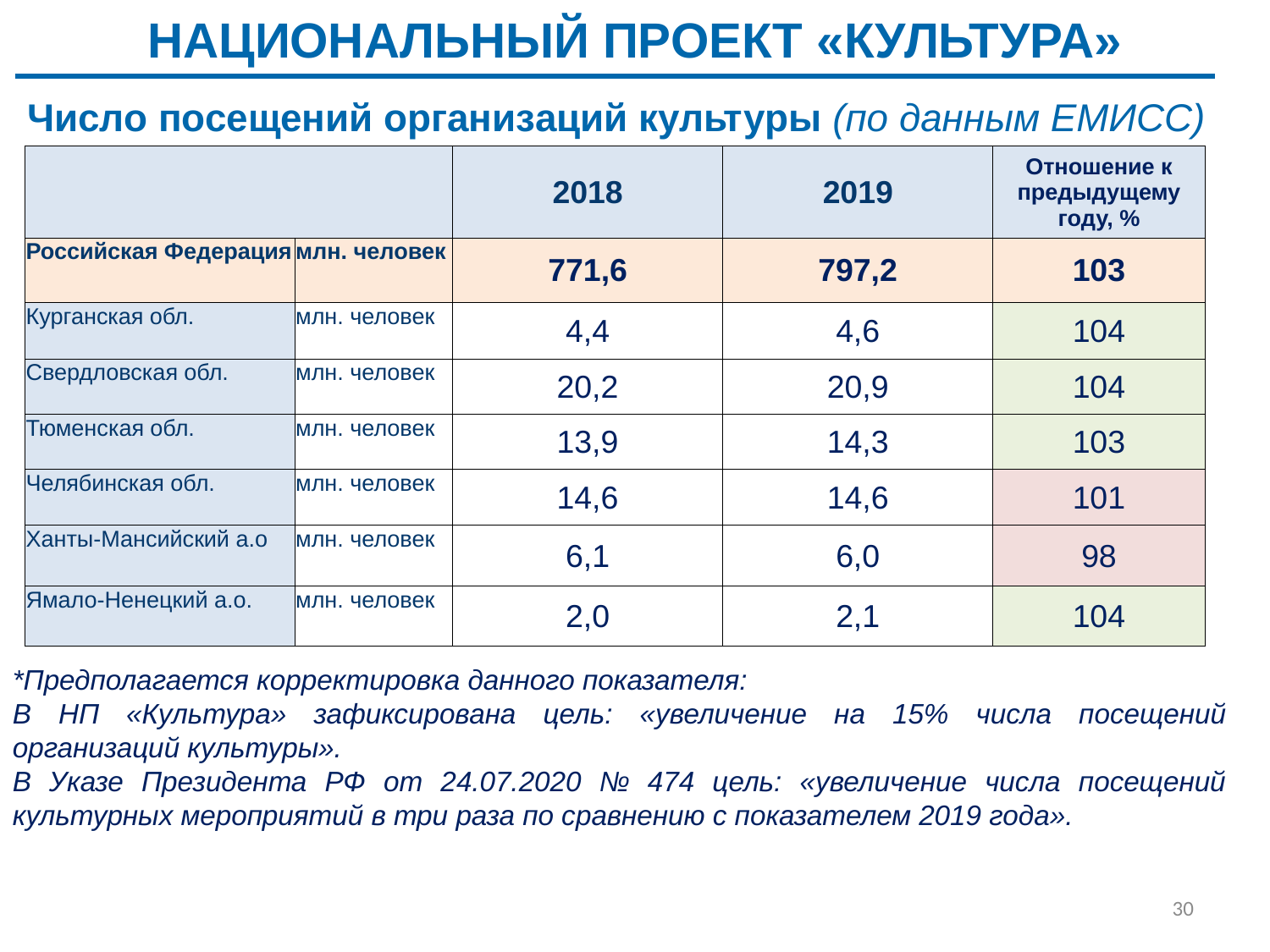

НАЦИОНАЛЬНЫЙ ПРОЕКТ «КУЛЬТУРА»
Число посещений организаций культуры (по данным ЕМИСС)
|  |  | 2018 | 2019 | Отношение к предыдущему году, % |
| --- | --- | --- | --- | --- |
| Российская Федерация | млн. человек | 771,6 | 797,2 | 103 |
| Курганская обл. | млн. человек | 4,4 | 4,6 | 104 |
| Свердловская обл. | млн. человек | 20,2 | 20,9 | 104 |
| Тюменская обл. | млн. человек | 13,9 | 14,3 | 103 |
| Челябинская обл. | млн. человек | 14,6 | 14,6 | 101 |
| Ханты-Мансийский а.о | млн. человек | 6,1 | 6,0 | 98 |
| Ямало-Ненецкий а.о. | млн. человек | 2,0 | 2,1 | 104 |
*Предполагается корректировка данного показателя:
В НП «Культура» зафиксирована цель: «увеличение на 15% числа посещений организаций культуры».
В Указе Президента РФ от 24.07.2020 № 474 цель: «увеличение числа посещений культурных мероприятий в три раза по сравнению с показателем 2019 года».
30